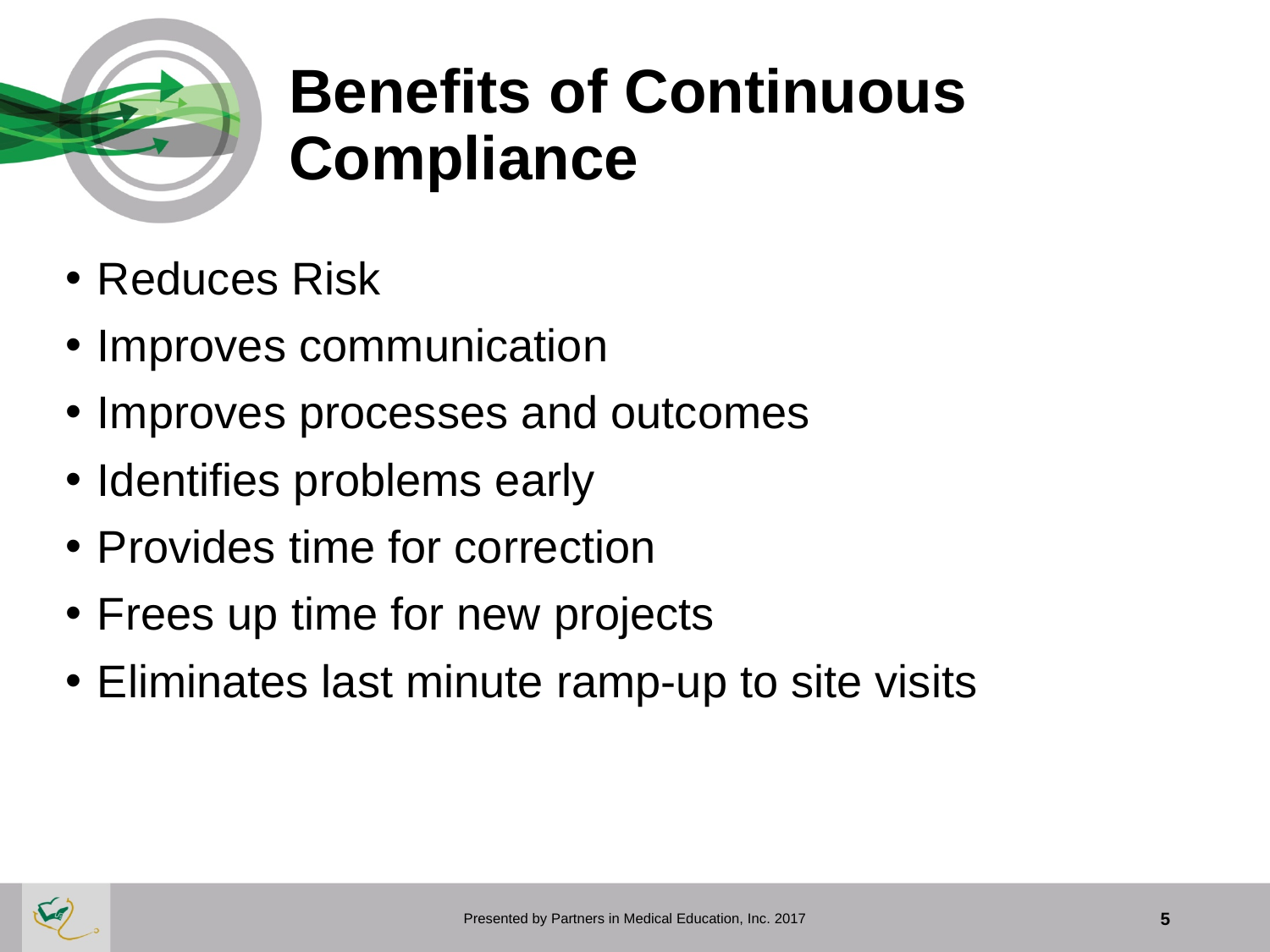

# Benefits of Continuous Compliance
Reduces Risk
Improves communication
Improves processes and outcomes
Identifies problems early
Provides time for correction
Frees up time for new projects
Eliminates last minute ramp-up to site visits

Presented by Partners in Medical Education, Inc. 2017
5